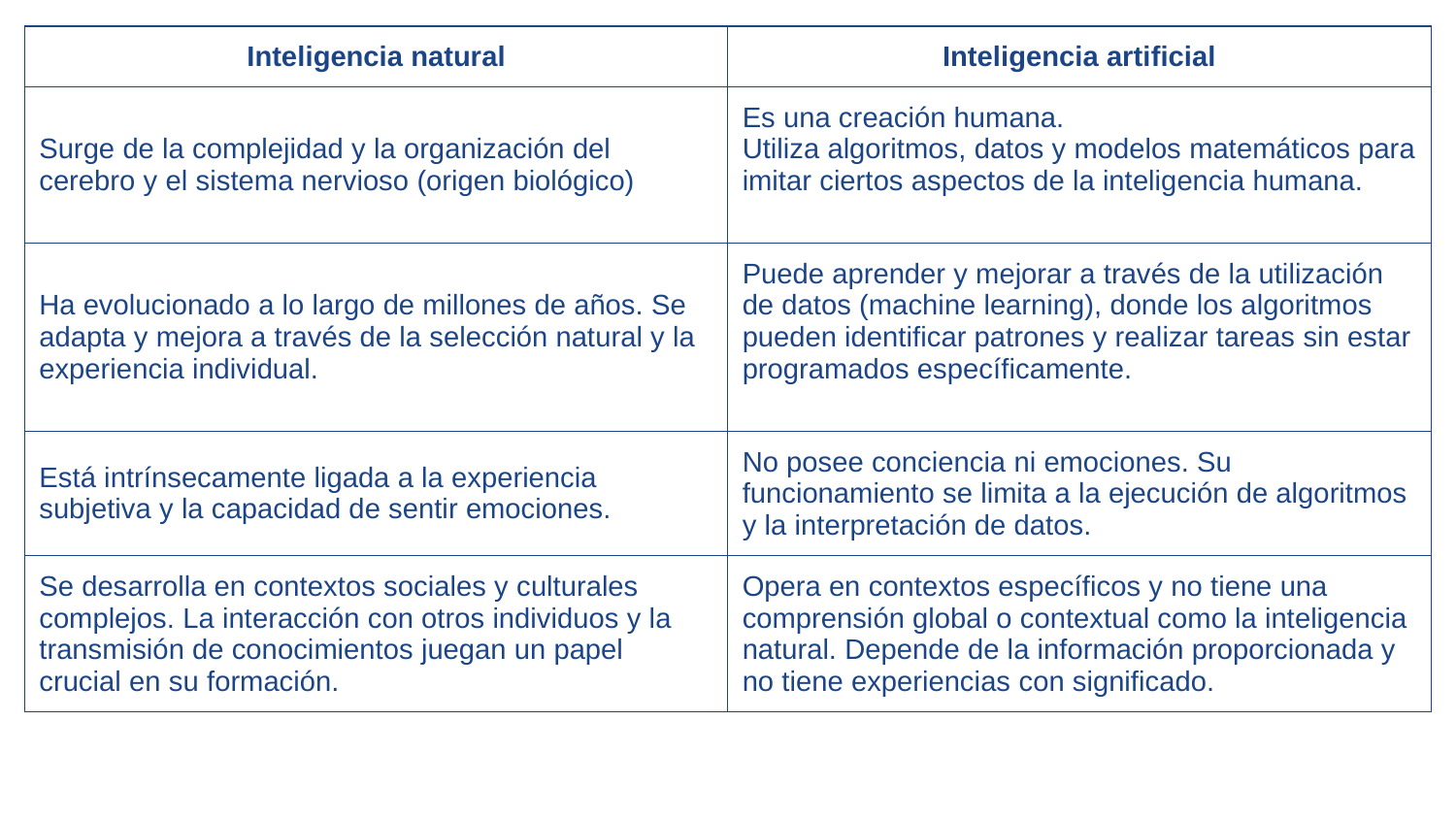

| Inteligencia natural | Inteligencia artificial |
| --- | --- |
| Surge de la complejidad y la organización del cerebro y el sistema nervioso (origen biológico) | Es una creación humana. Utiliza algoritmos, datos y modelos matemáticos para imitar ciertos aspectos de la inteligencia humana. |
| Ha evolucionado a lo largo de millones de años. Se adapta y mejora a través de la selección natural y la experiencia individual. | Puede aprender y mejorar a través de la utilización de datos (machine learning), donde los algoritmos pueden identificar patrones y realizar tareas sin estar programados específicamente. |
| Está intrínsecamente ligada a la experiencia subjetiva y la capacidad de sentir emociones. | No posee conciencia ni emociones. Su funcionamiento se limita a la ejecución de algoritmos y la interpretación de datos. |
| Se desarrolla en contextos sociales y culturales complejos. La interacción con otros individuos y la transmisión de conocimientos juegan un papel crucial en su formación. | Opera en contextos específicos y no tiene una comprensión global o contextual como la inteligencia natural. Depende de la información proporcionada y no tiene experiencias con significado. |